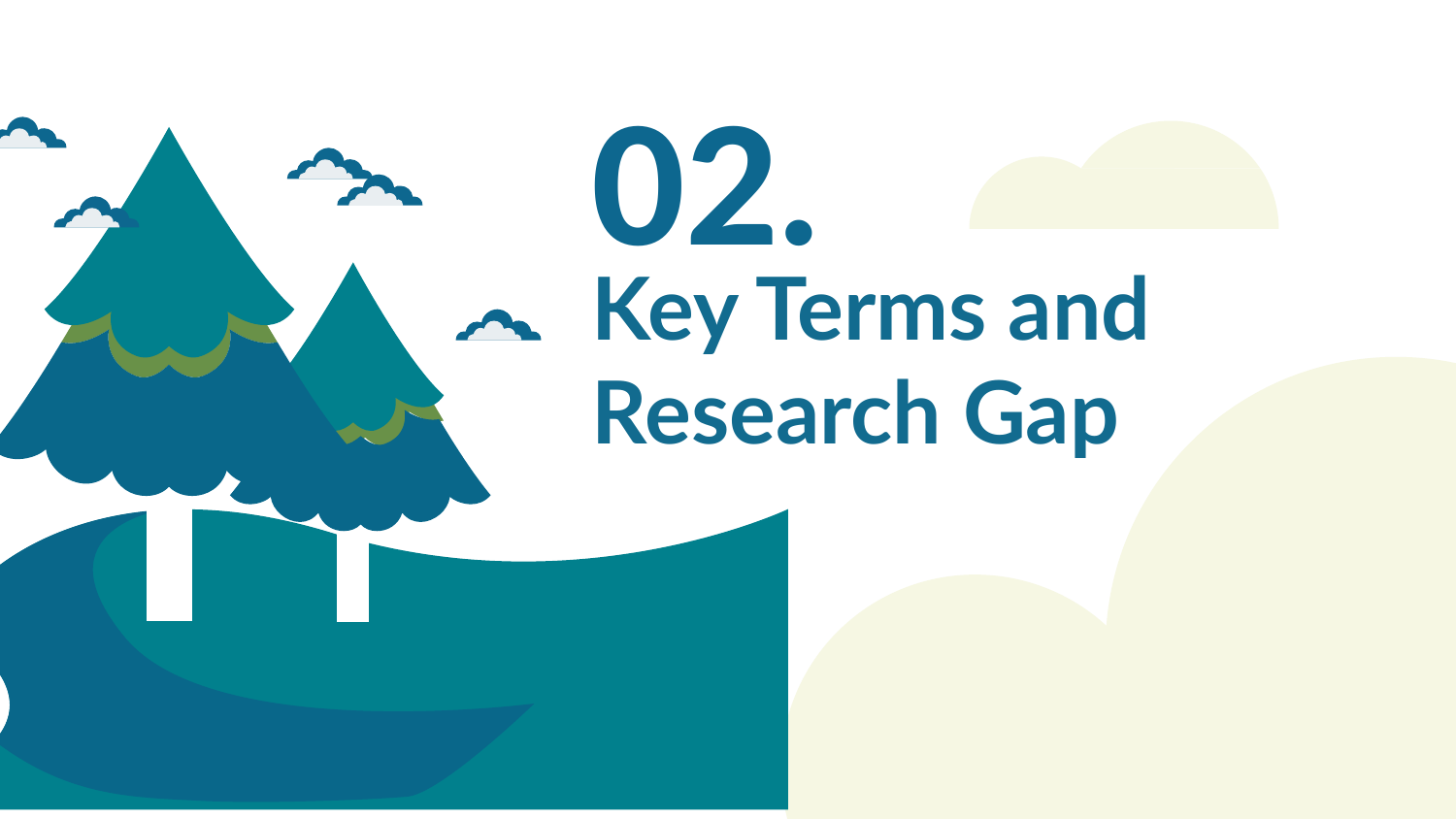

02.

# Key Terms and Research Gap